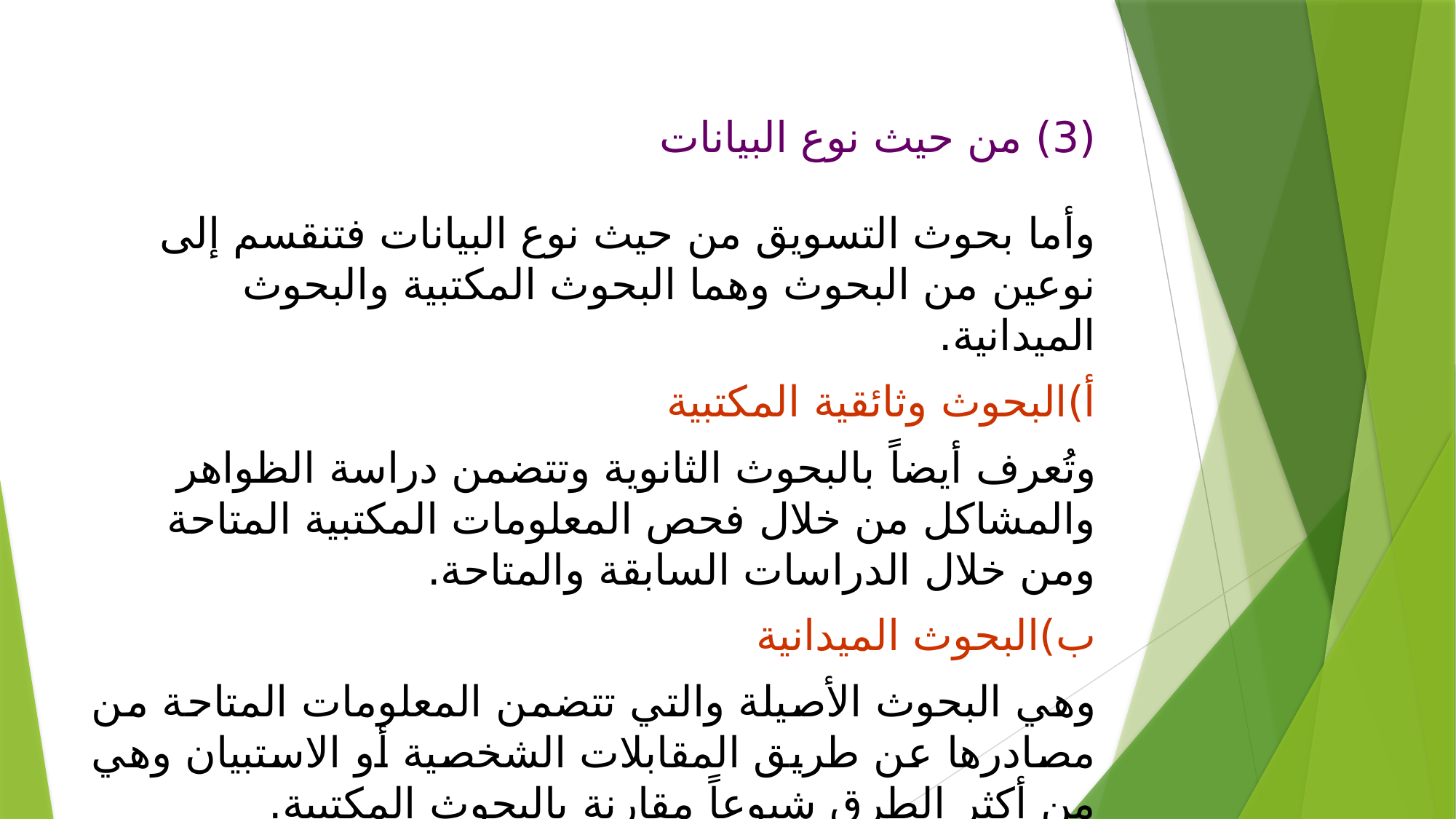

#
(3) من حيث نوع البيانات

وأما بحوث التسويق من حيث نوع البيانات فتنقسم إلى نوعين من البحوث وهما البحوث المكتبية والبحوث الميدانية.
أ)البحوث وثائقية المكتبية
وتُعرف أيضاً بالبحوث الثانوية وتتضمن دراسة الظواهر والمشاكل من خلال فحص المعلومات المكتبية المتاحة ومن خلال الدراسات السابقة والمتاحة.
ب)البحوث الميدانية
وهي البحوث الأصيلة والتي تتضمن المعلومات المتاحة من مصادرها عن طريق المقابلات الشخصية أو الاستبيان وهي من أكثر الطرق شيوعاً مقارنة بالبحوث المكتبية.